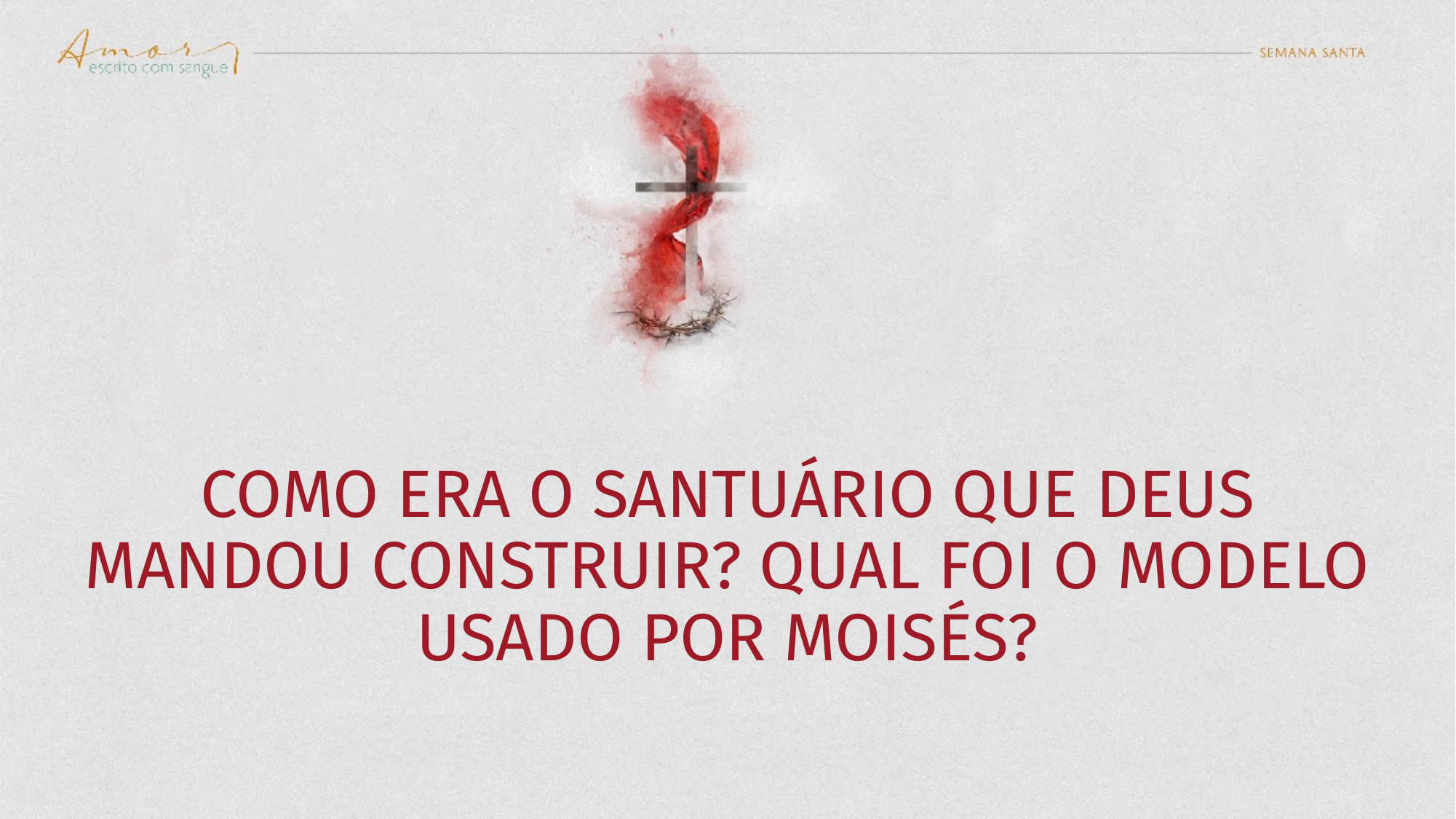

# Como era o santuário que Deus mandou construir? Qual foi o modelo usado por Moisés?